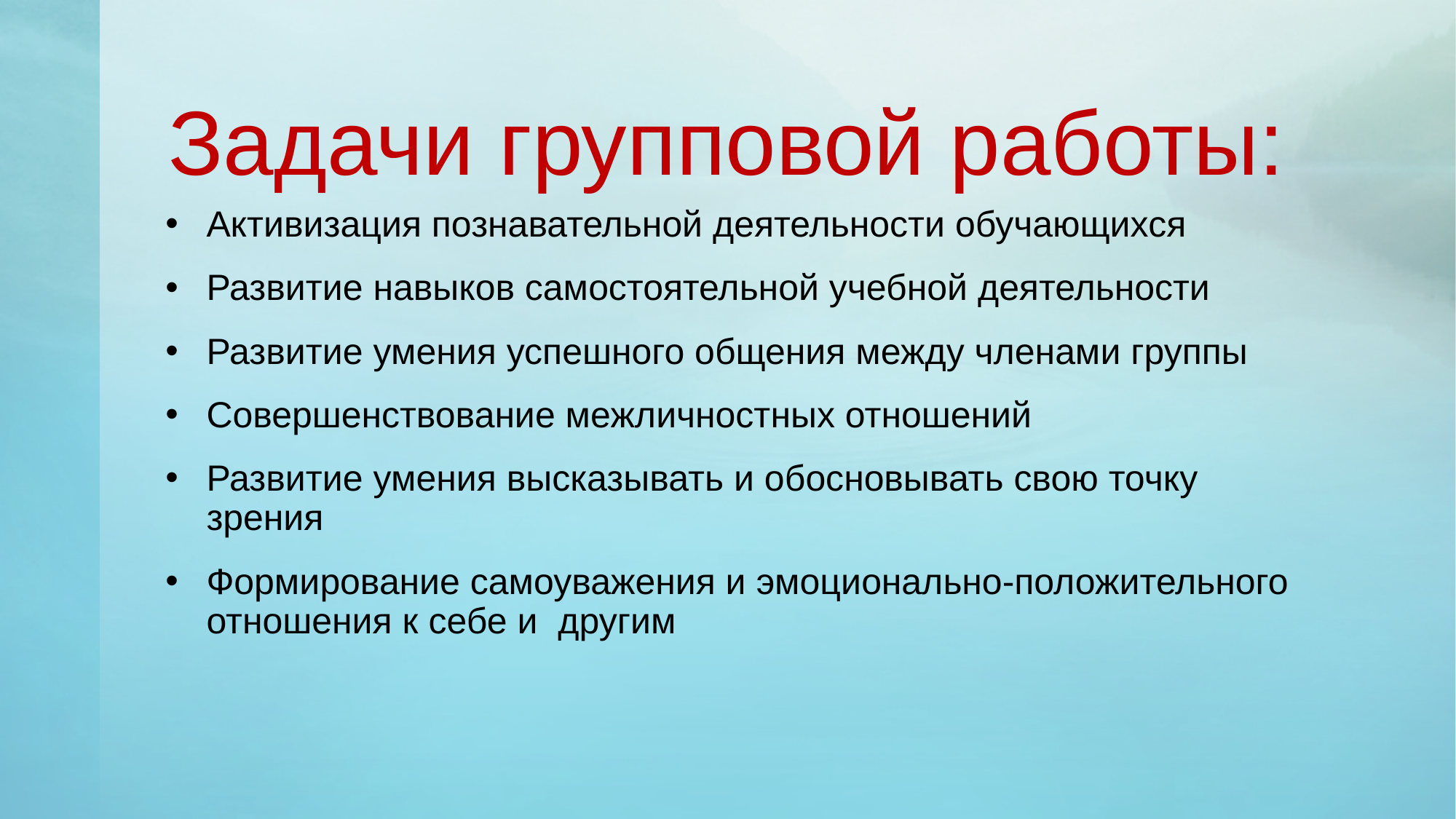

# Задачи групповой работы:
Активизация познавательной деятельности обучающихся
Развитие навыков самостоятельной учебной деятельности
Развитие умения успешного общения между членами группы
Совершенствование межличностных отношений
Развитие умения высказывать и обосновывать свою точку зрения
Формирование самоуважения и эмоционально-положительного отношения к себе и  другим